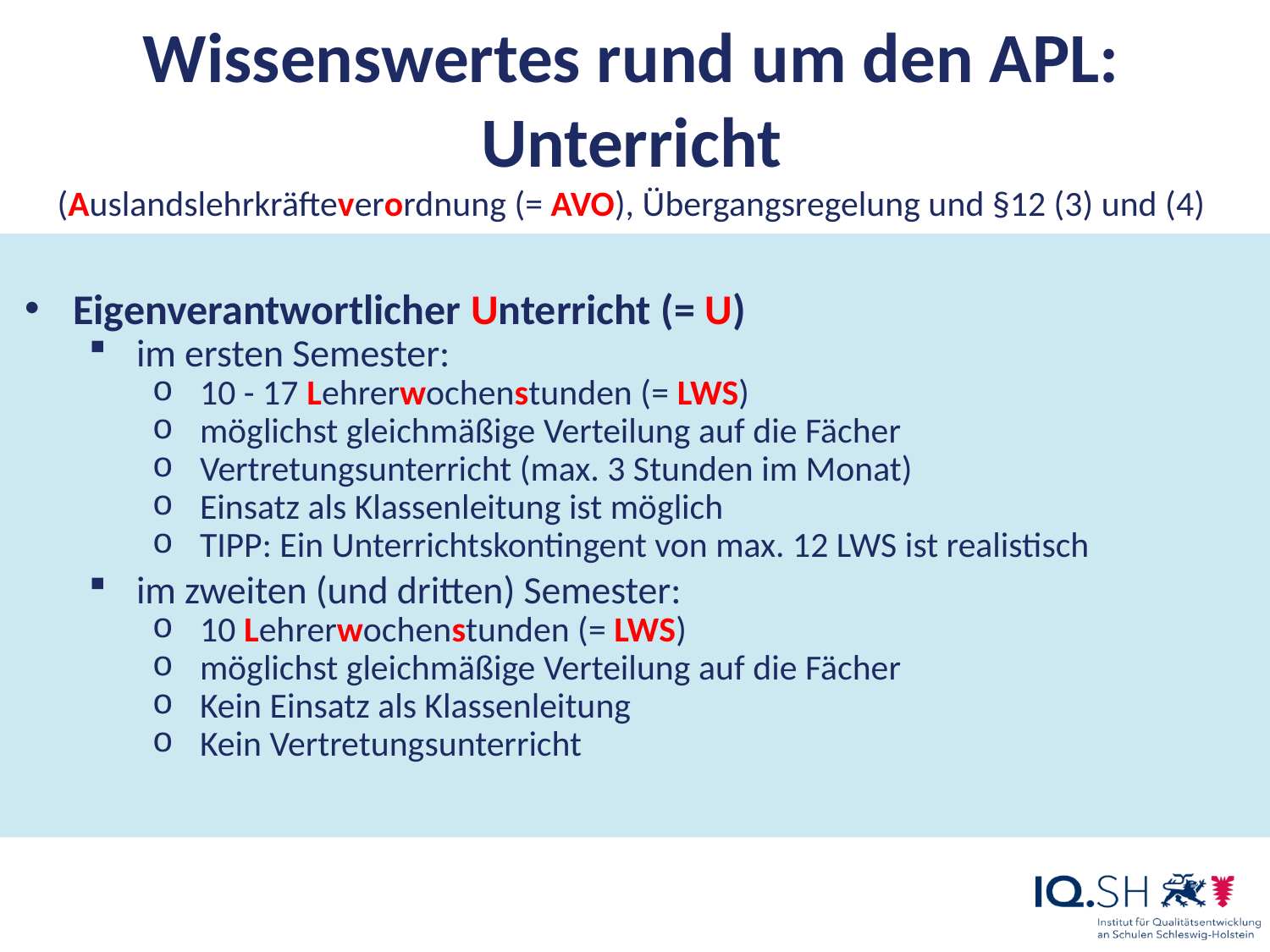

Wissenswertes rund um den APL:
Unterricht
(Auslandslehrkräfteverordnung (= AVO), Übergangsregelung und §12 (3) und (4)
Eigenverantwortlicher Unterricht (= U)
im ersten Semester:
10 - 17 Lehrerwochenstunden (= LWS)
möglichst gleichmäßige Verteilung auf die Fächer
Vertretungsunterricht (max. 3 Stunden im Monat)
Einsatz als Klassenleitung ist möglich
TIPP: Ein Unterrichtskontingent von max. 12 LWS ist realistisch
im zweiten (und dritten) Semester:
10 Lehrerwochenstunden (= LWS)
möglichst gleichmäßige Verteilung auf die Fächer
Kein Einsatz als Klassenleitung
Kein Vertretungsunterricht